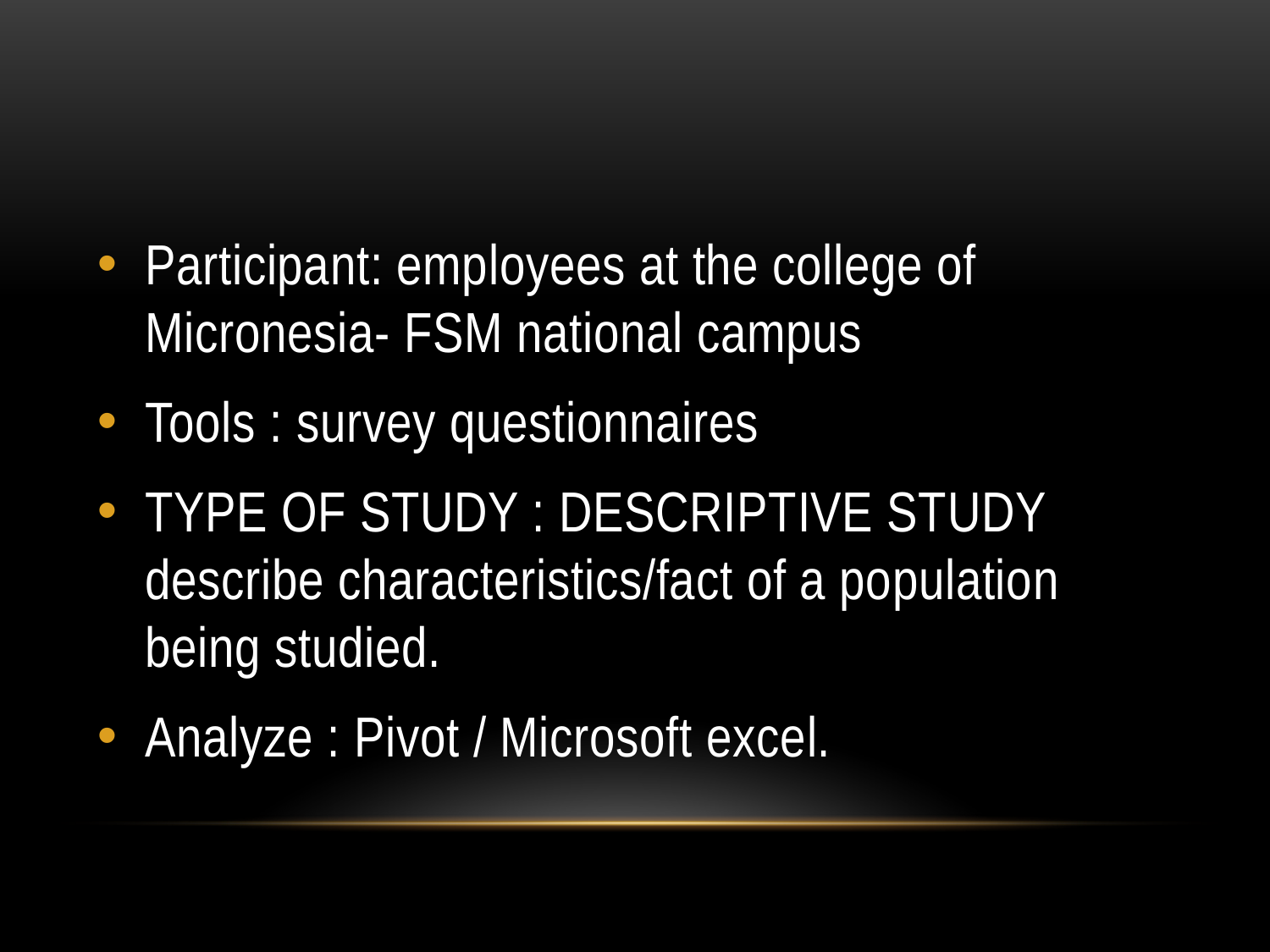

Participant: employees at the college of Micronesia- FSM national campus
Tools : survey questionnaires
TYPE OF STUDY : DESCRIPTIVE STUDY describe characteristics/fact of a population being studied.
Analyze : Pivot / Microsoft excel.